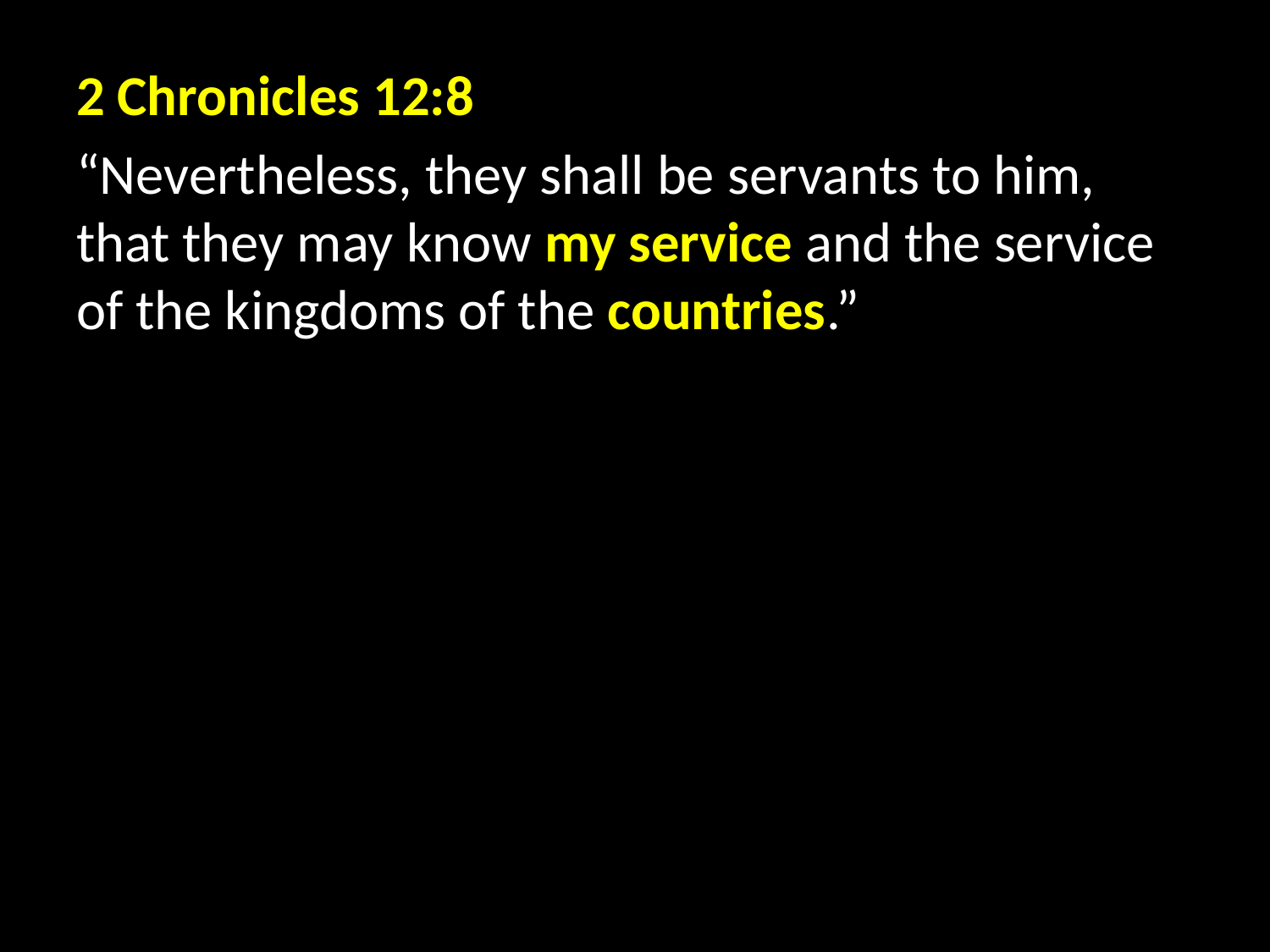

2 Chronicles 12:8
“Nevertheless, they shall be servants to him, that they may know my service and the service of the kingdoms of the countries.”